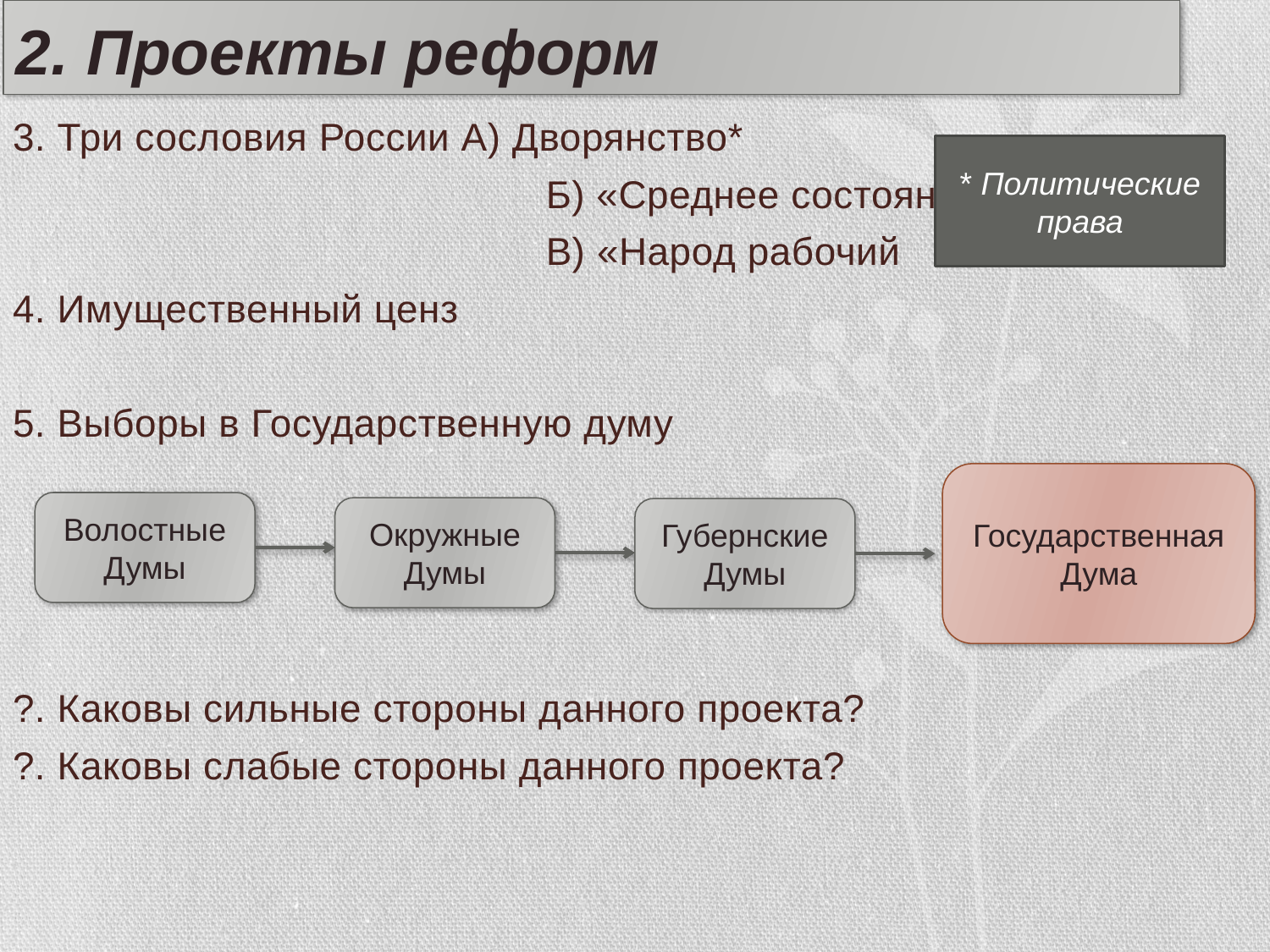

# 2. Проекты реформ
3. Три сословия России А) Дворянство*
                                               Б) «Среднее состояние»*
                                               В) «Народ рабочий
4. Имущественный ценз

5. Выборы в Государственную думу

?. Каковы сильные стороны данного проекта?
?. Каковы слабые стороны данного проекта?
* Политические права
Государственная
Дума
Волостные Думы
Окружные Думы
Губернские Думы